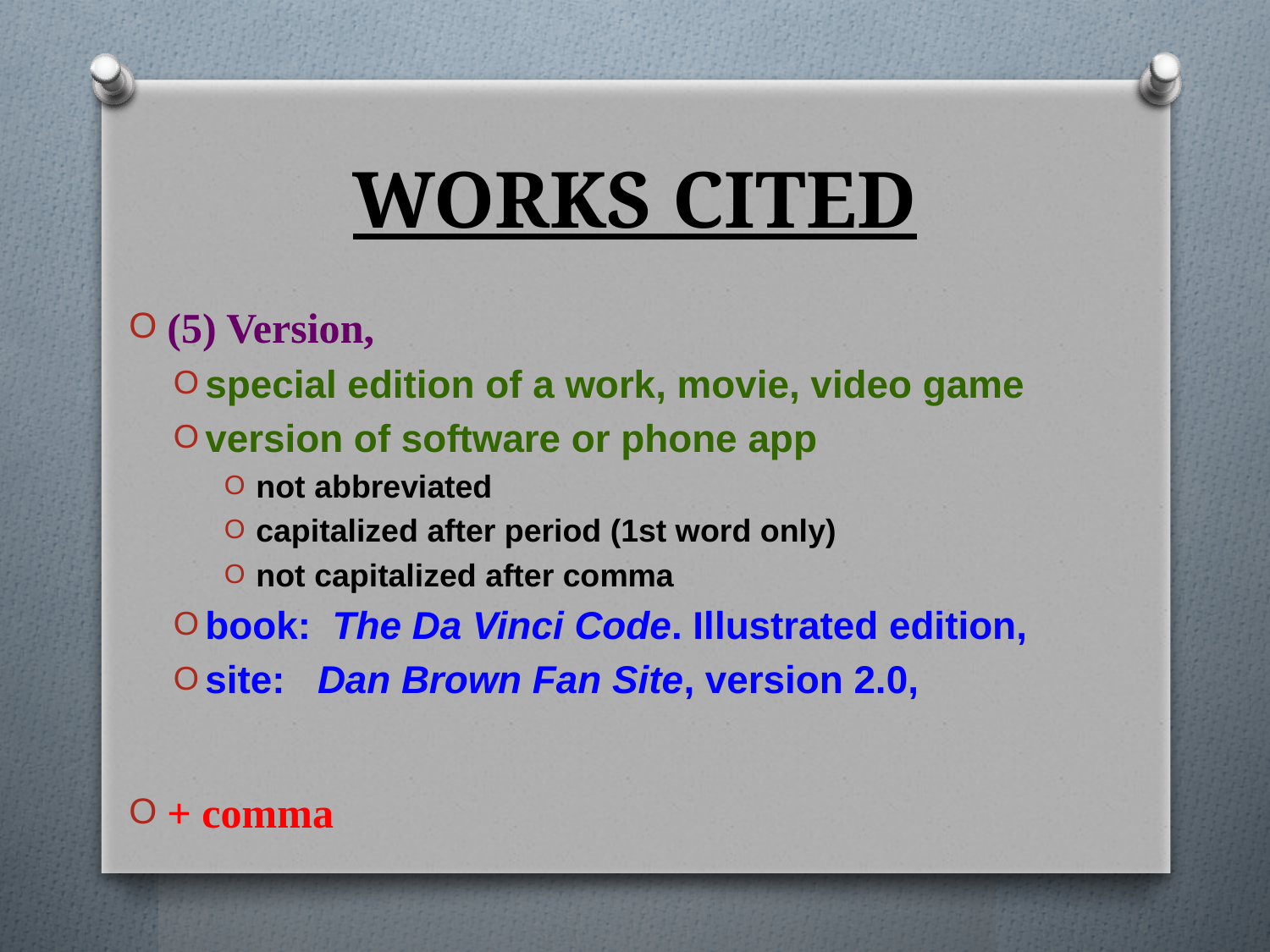

# WORKS CITED
(5) Version,
special edition of a work, movie, video game
version of software or phone app
not abbreviated
capitalized after period (1st word only)
not capitalized after comma
book:  The Da Vinci Code. Illustrated edition,
site:   Dan Brown Fan Site, version 2.0,

+ comma